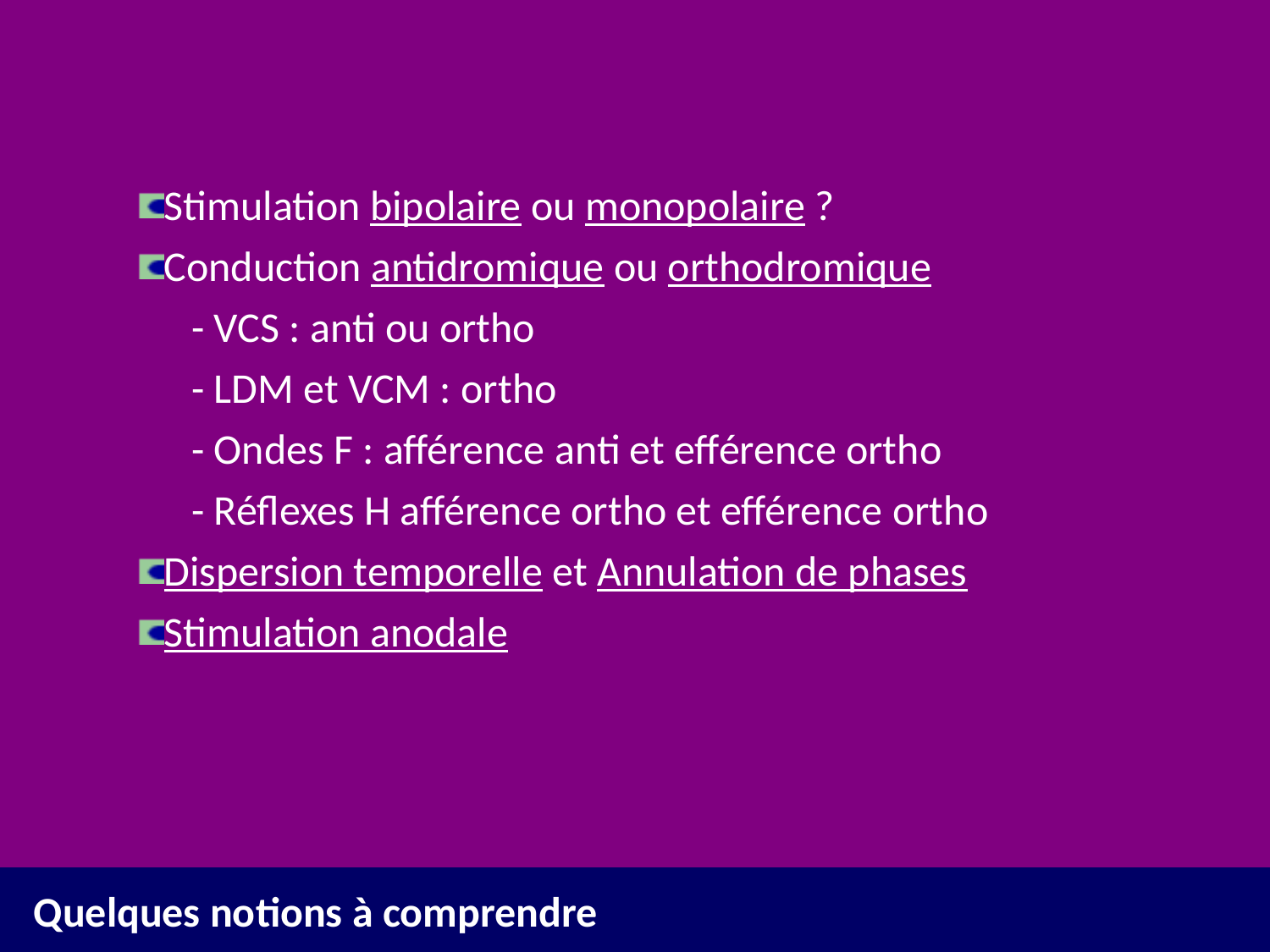

Stimulation bipolaire ou monopolaire ?
Conduction antidromique ou orthodromique
		- VCS : anti ou ortho
		- LDM et VCM : ortho
		- Ondes F : afférence anti et efférence ortho
		- Réflexes H afférence ortho et efférence ortho
Dispersion temporelle et Annulation de phases
Stimulation anodale
Quelques notions à comprendre